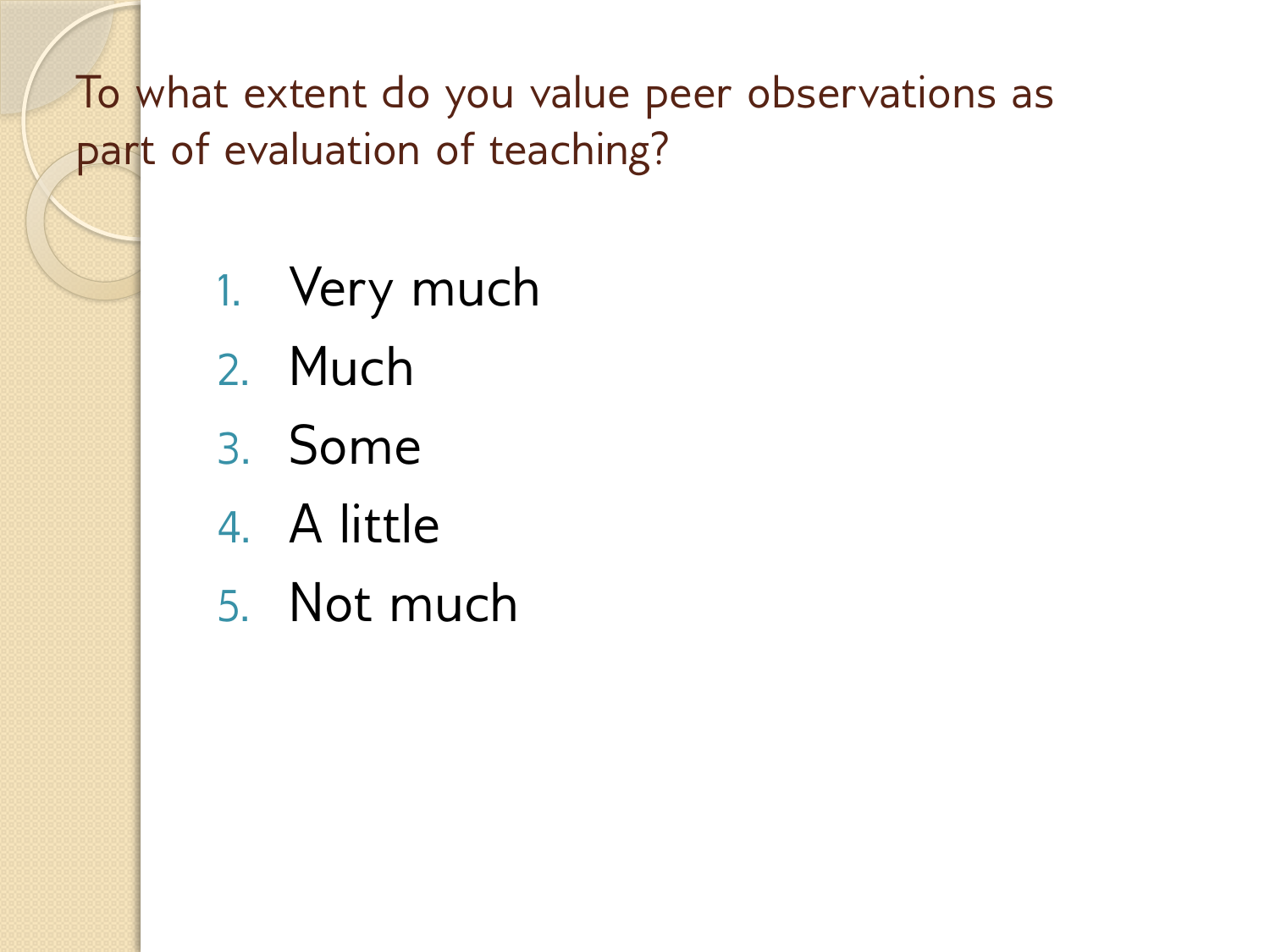

# To what extent do you value peer observations as part of evaluation of teaching?
Very much
Much
Some
A little
Not much